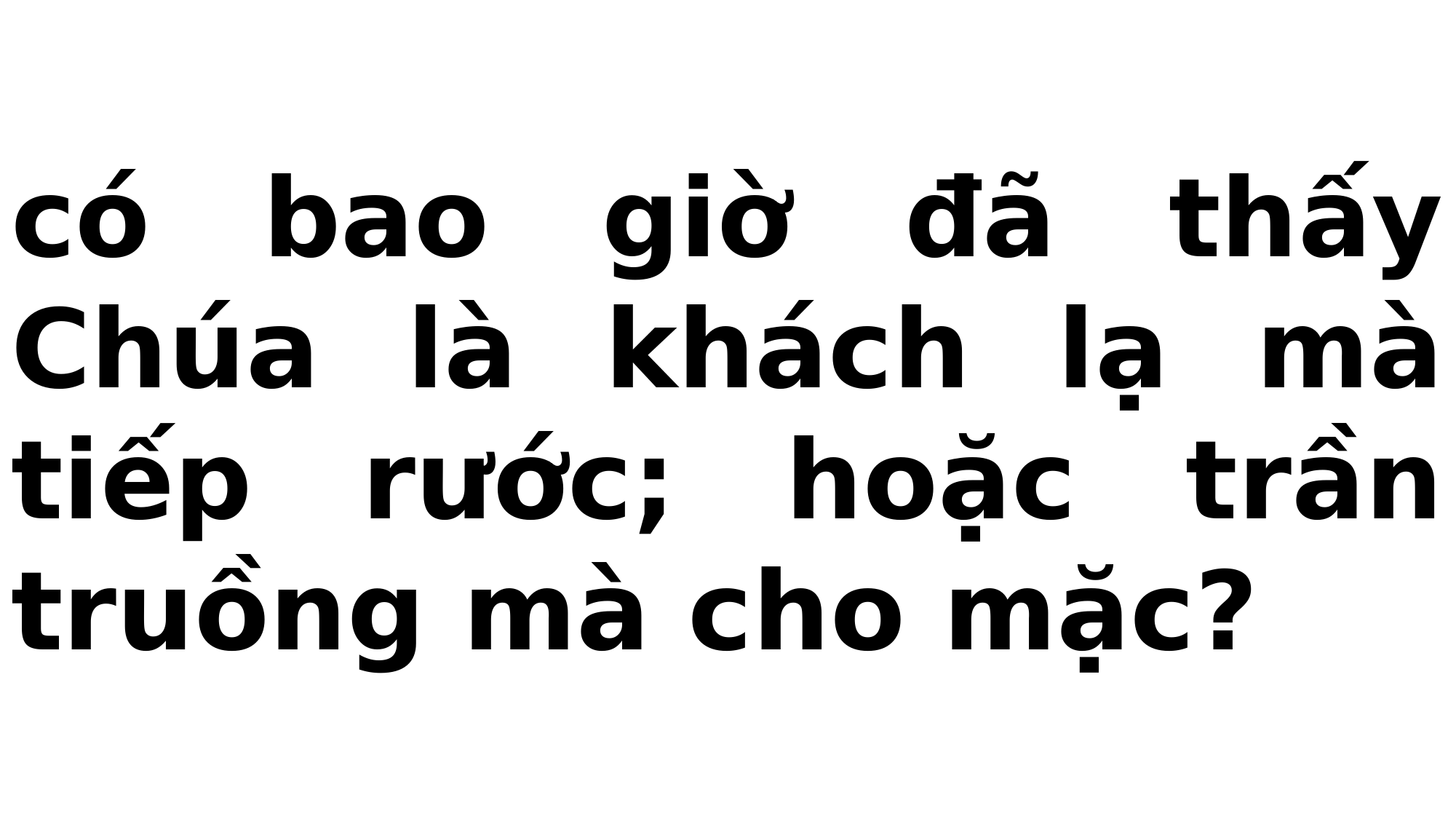

# có bao giờ đã thấy Chúa là khách lạ mà tiếp rước; hoặc trần truồng mà cho mặc?